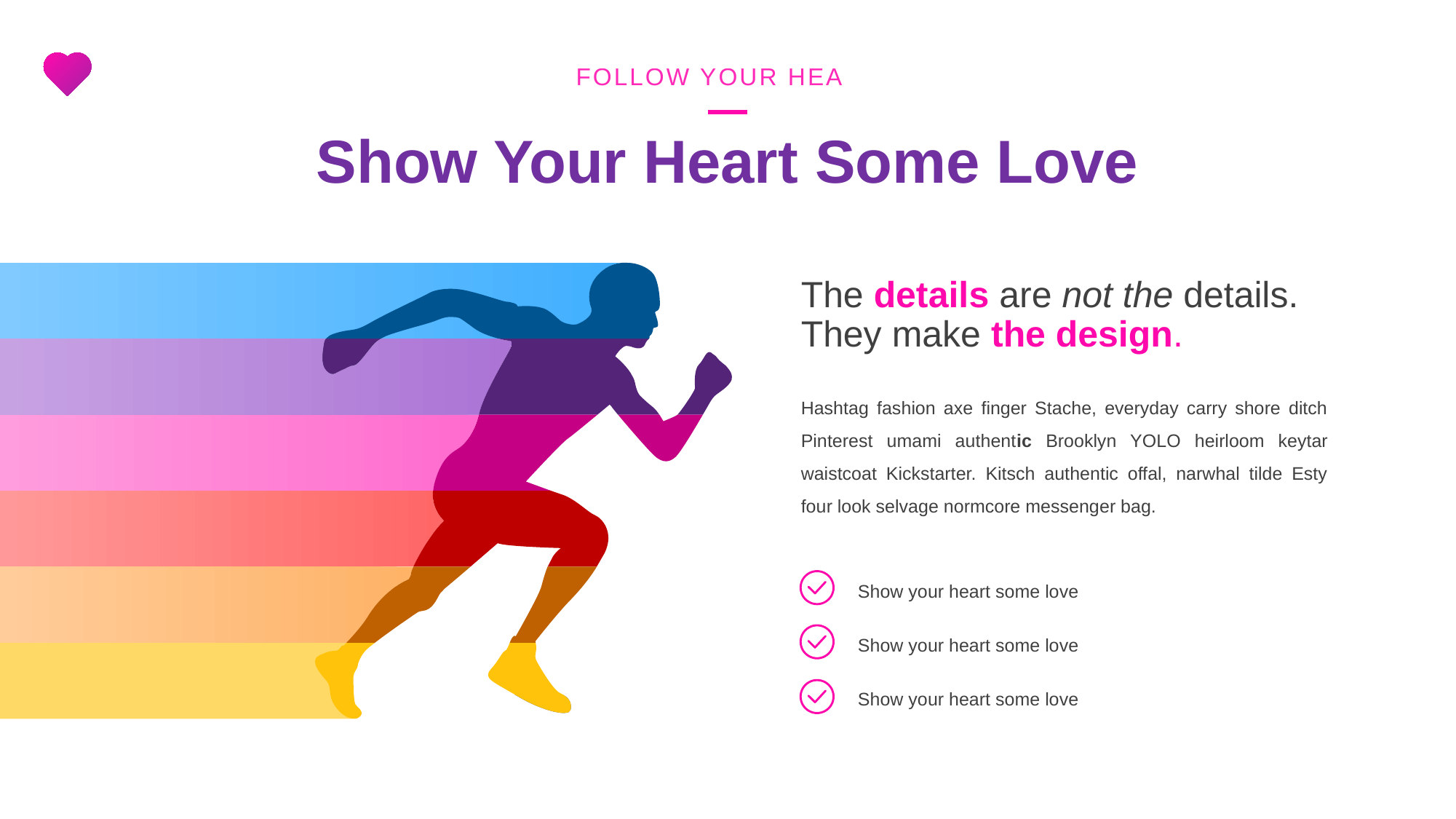

FOLLOW YOUR HEART
Show Your Heart Some Love

The details are not the details. They make the design.
Hashtag fashion axe finger Stache, everyday carry shore ditch Pinterest umami authentic Brooklyn YOLO heirloom keytar waistcoat Kickstarter. Kitsch authentic offal, narwhal tilde Esty four look selvage normcore messenger bag.
Show your heart some love

Show your heart some love

Show your heart some love